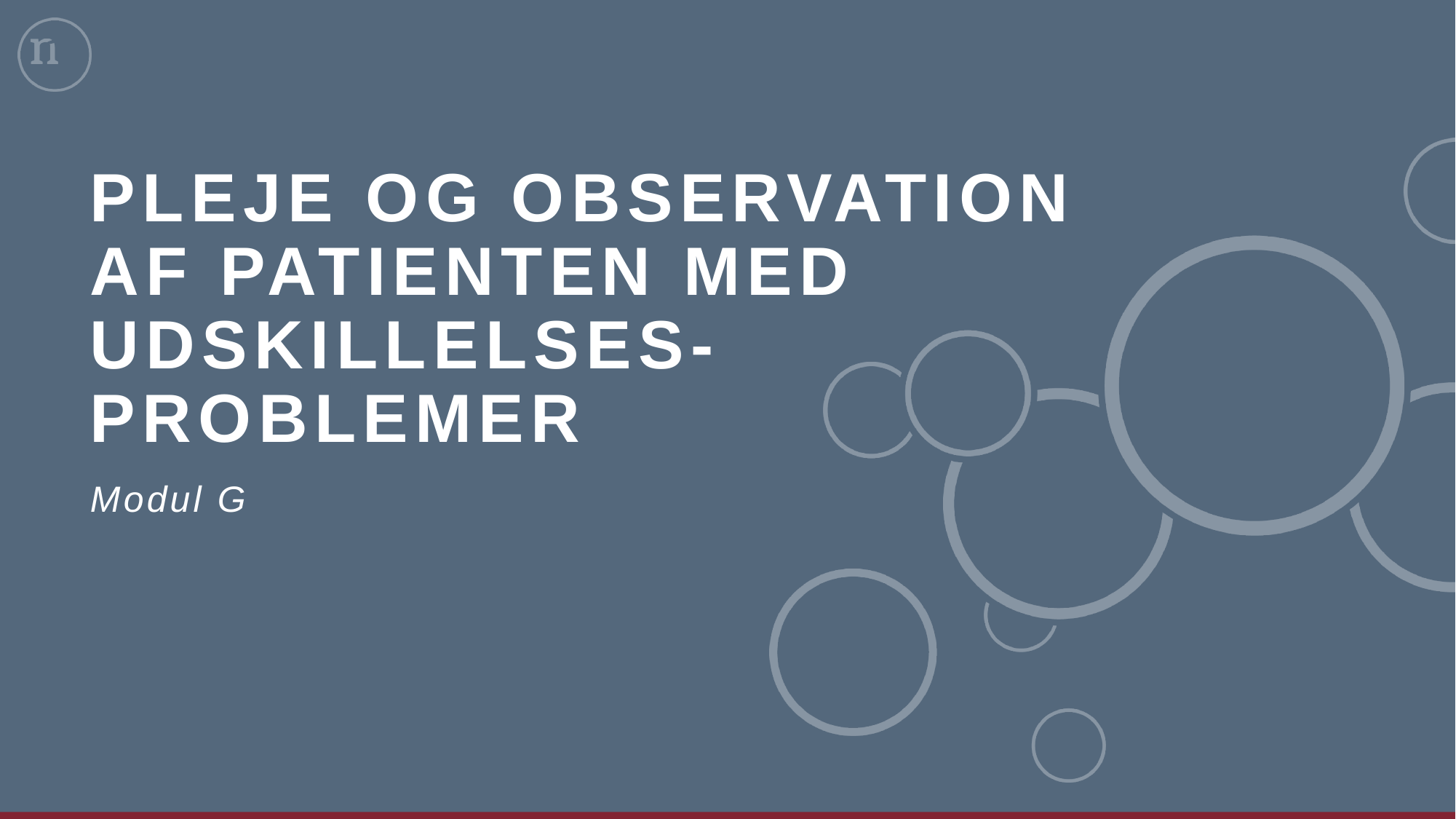

# Pleje og observation af patienten med udskillelses-problemer
Modul G